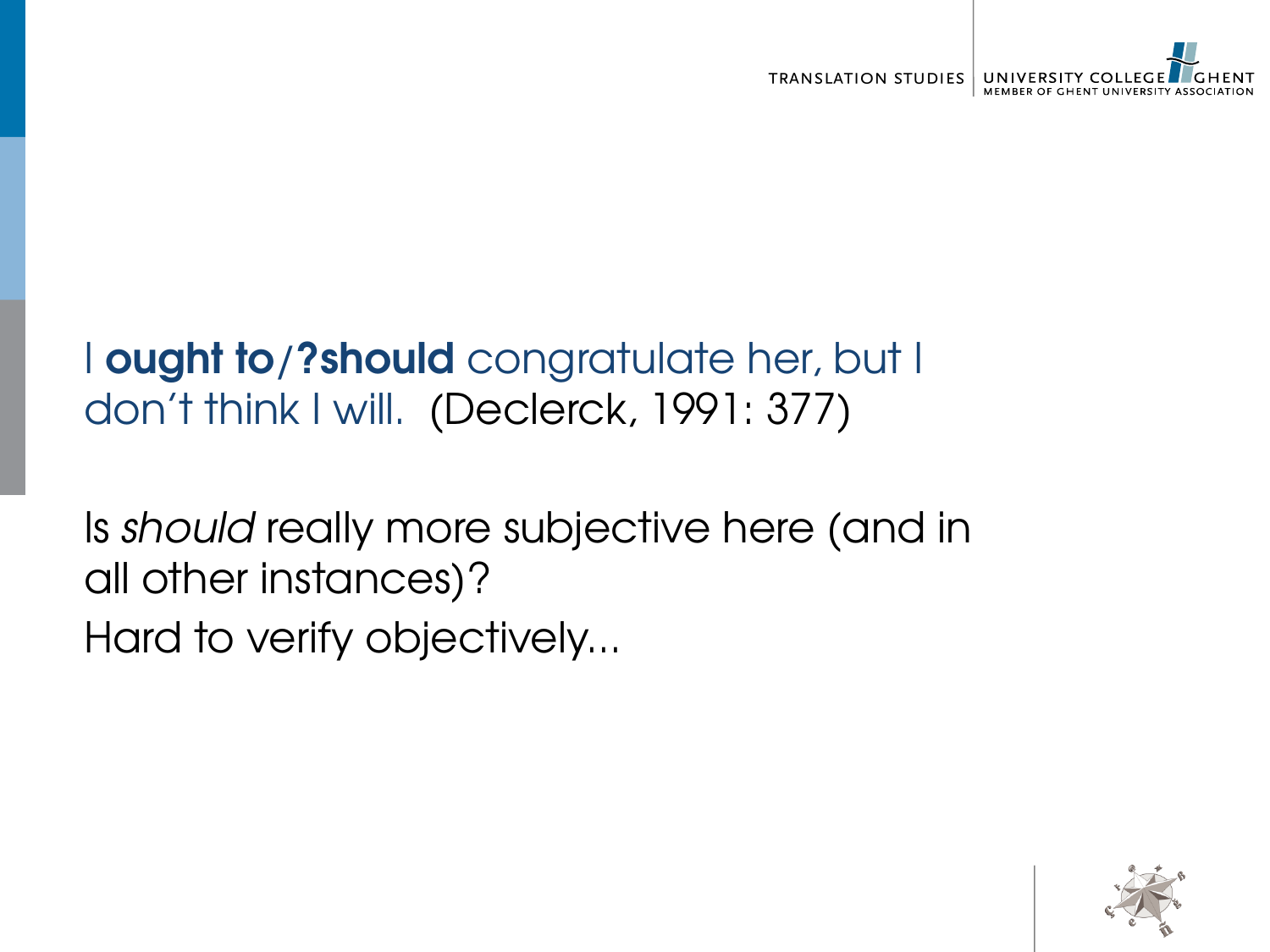

#
I ought to/?should congratulate her, but I don’t think I will.  (Declerck, 1991: 377)

Is should really more subjective here (and in all other instances)?
Hard to verify objectively...